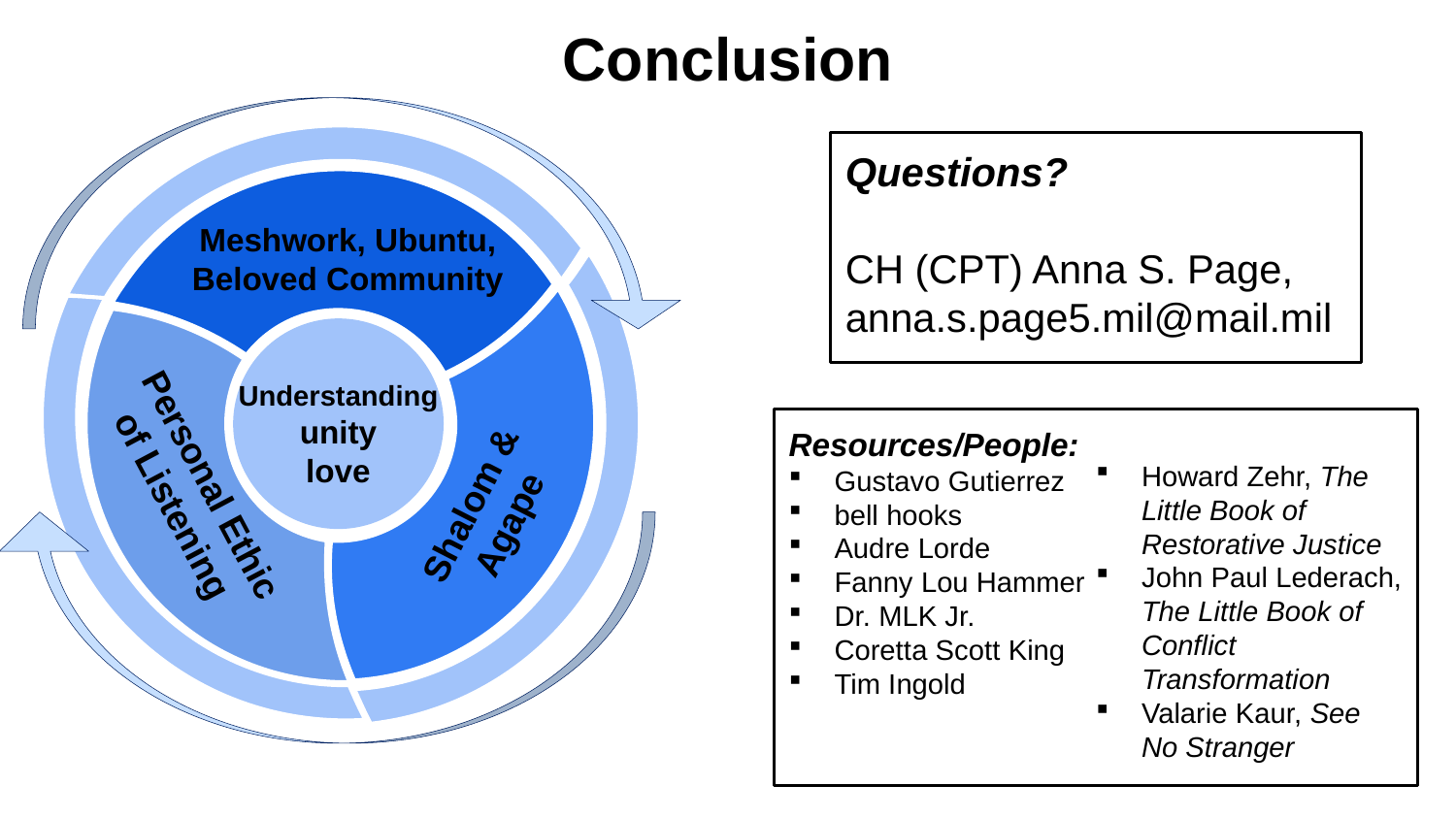

# Conclusion

Meshwork, Ubuntu, Beloved Community

Understanding
unity
love

Questions?

CH (CPT) Anna S. Page,
anna.s.page5.mil@mail.mil

Shalom & Agape

Personal Ethic of Listening
Resources/People:
Gustavo Gutierrez
bell hooks
Audre Lorde
Fanny Lou Hammer
Dr. MLK Jr.
Coretta Scott King
Tim Ingold

Howard Zehr, The Little Book of Restorative Justice
John Paul Lederach, The Little Book of Conflict Transformation
Valarie Kaur, See No Stranger